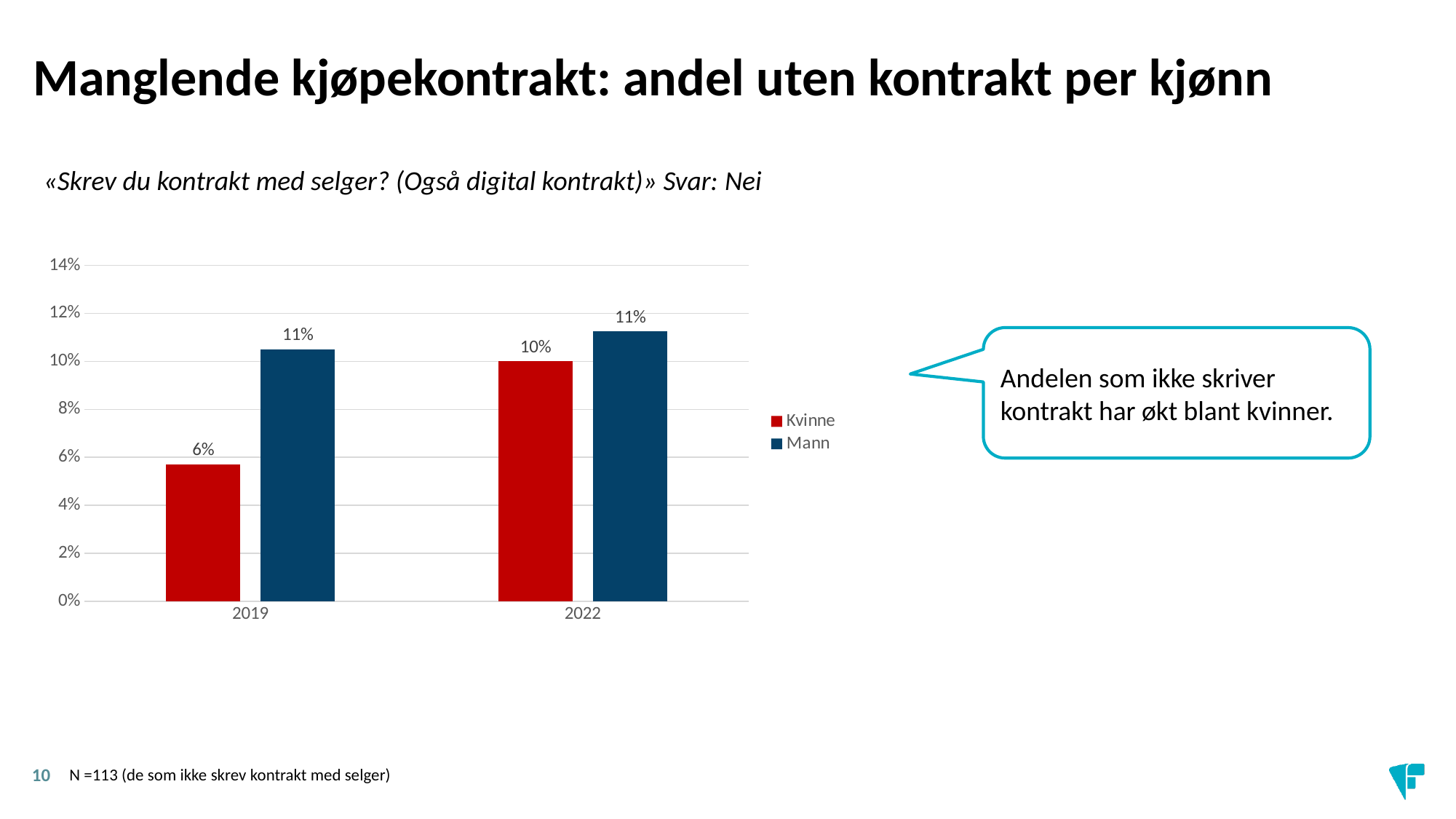

# Manglende kjøpekontrakt: andel uten kontrakt per kjønn
«Skrev du kontrakt med selger? (Også digital kontrakt)» Svar: Nei

### Chart

| Category | Kvinne | Mann |
|---|---|---|
| 2019 | 0.057 | 0.105 |
| 2022 | 0.1 | 0.11251396936588329 |
Andelen som ikke skriver kontrakt har økt blant kvinner.
N =113 (de som ikke skrev kontrakt med selger)
10